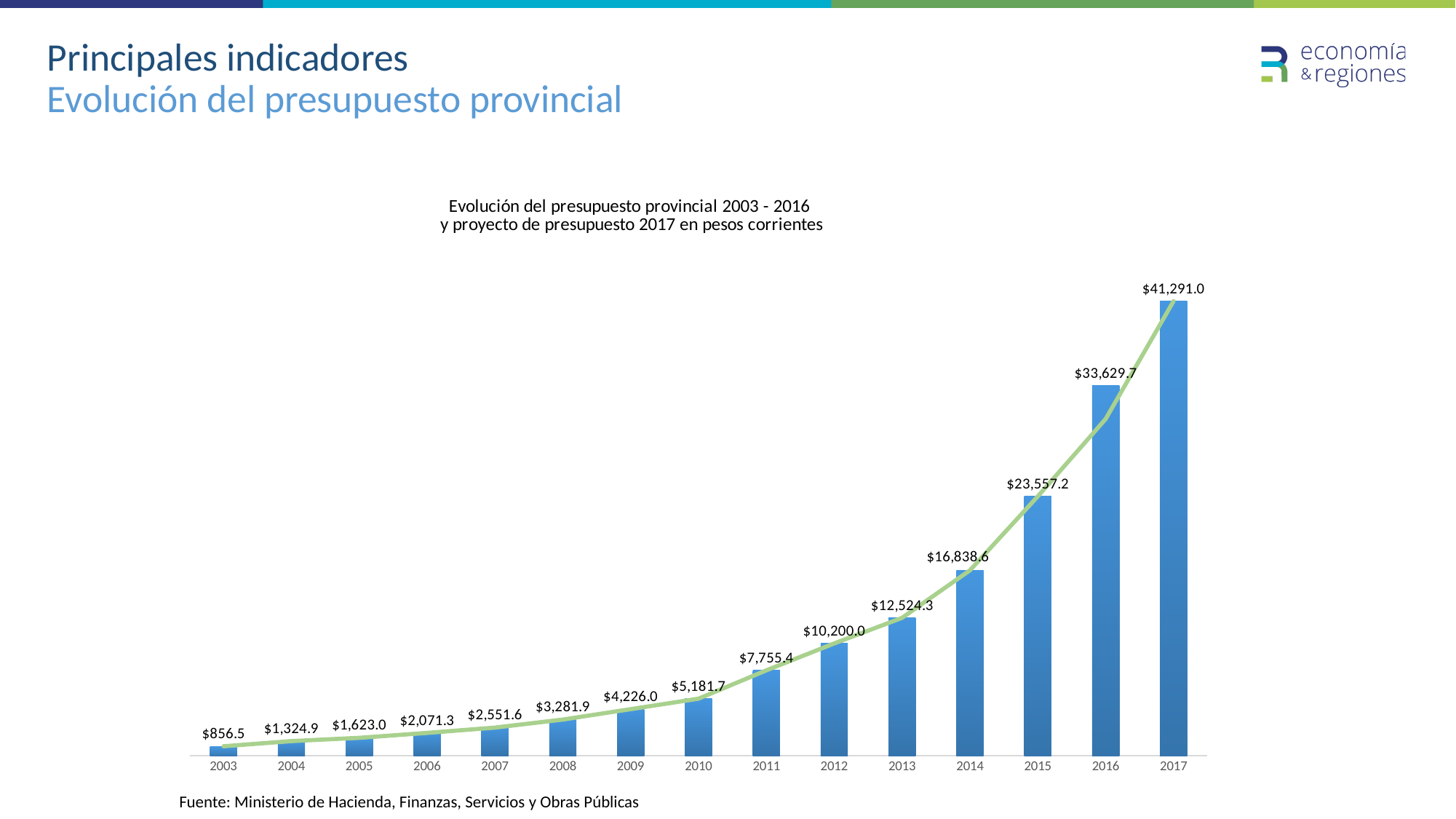

# Principales indicadores Evolución del presupuesto provincial

### Chart: Evolución del presupuesto provincial 2003 - 2016
y proyecto de presupuesto 2017 en pesos corrientes

| Category | GASTOS | GASTOS |
|---|---|---|
| 2003 | 856.4895 | 856.4895 |
| 2004 | 1324.9466 | 1324.9466 |
| 2005 | 1623.0214 | 1623.0214 |
| 2006 | 2071.3264 | 2071.3264 |
| 2007 | 2551.5651 | 2551.5651 |
| 2008 | 3281.8719 | 3281.8719 |
| 2009 | 4225.9747 | 4225.9747 |
| 2010 | 5181.6973 | 5181.6973 |
| 2011 | 7755.4268 | 7755.4268 |
| 2012 | 10199.9796 | 10199.9796 |
| 2013 | 12524.3099 | 12524.3099 |
| 2014 | 16838.5801 | 16838.5801 |
| 2015 | 23557.1736 | 23557.1736 |
| 2016 | 33629.679 | 30599.781 |
| 2017 | 41291.046 | 41291.046 |
Fuente: Ministerio de Hacienda, Finanzas, Servicios y Obras Públicas